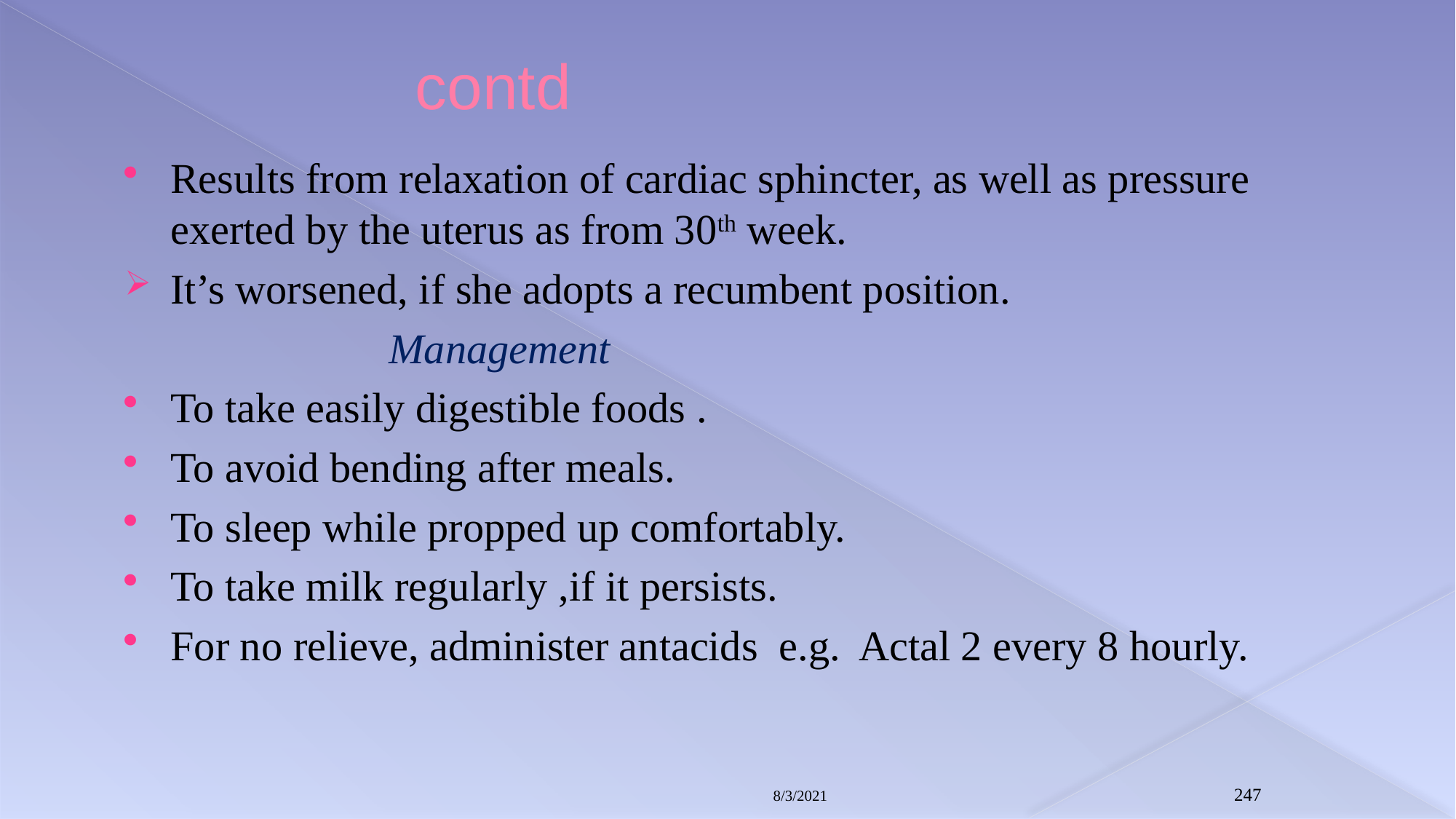

# contd
Results from relaxation of cardiac sphincter, as well as pressure exerted by the uterus as from 30th week.
It’s worsened, if she adopts a recumbent position.
			Management
To take easily digestible foods .
To avoid bending after meals.
To sleep while propped up comfortably.
To take milk regularly ,if it persists.
For no relieve, administer antacids  e.g.  Actal 2 every 8 hourly.

8/3/2021
247